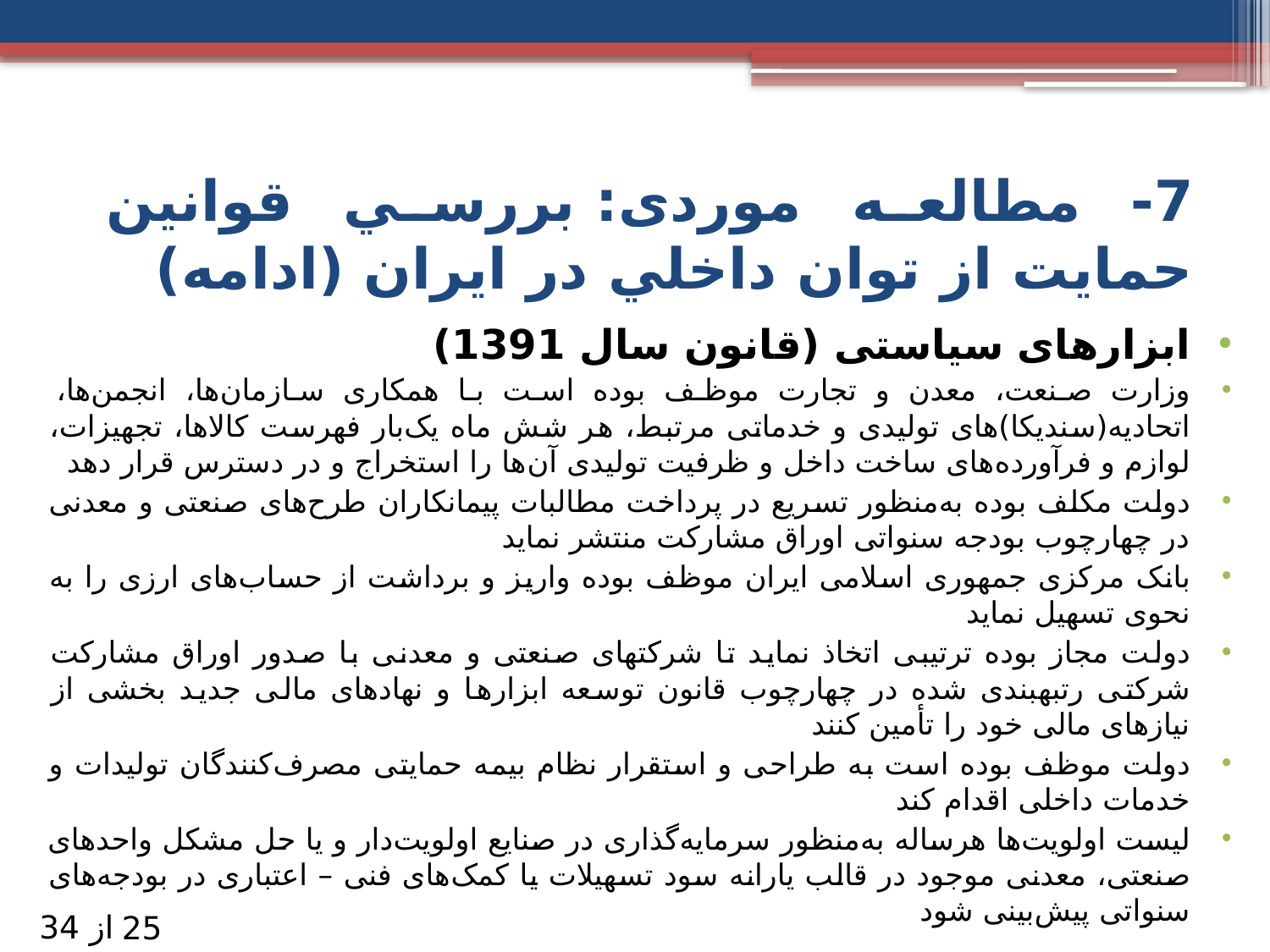

# 7- مطالعه موردی: بررسي قوانين حمایت از توان داخلي در ايران (ادامه)
ابزارهای سیاستی (قانون سال 1391)
وزارت صنعت، معدن و تجارت موظف بوده است با همکاری سازمان‌ها، انجمن‌ها، اتحادیه‌(سندیکا)های تولیدی و خدماتی مرتبط، هر شش ماه یک‌بار فهرست کالاها، تجهیزات، لوازم و فرآورده‌های ساخت داخل و ظرفیت تولیدی آن‌ها را استخراج و در دسترس قرار دهد
دولت مکلف بوده به‌منظور تسریع در پرداخت مطالبات پیمانکاران طرح‌های صنعتی و معدنی در چهارچوب بودجه سنواتی اوراق مشارکت منتشر نماید
بانک مرکزی جمهوری اسلامی ایران موظف بوده واریز و برداشت از حساب‌های ارزی را به نحوی تسهیل نماید
دولت مجاز بوده ترتیبی اتخاذ نماید تا شرکت‎های صنعتی و معدنی با صدور اوراق مشارکت شرکتی رتبه‎بندی شده در چهارچوب قانون توسعه ابزارها و نهادهای مالی جدید بخشی از نیازهای مالی خود را تأمین کنند
دولت موظف بوده است به طراحی و استقرار نظام بیمه حمایتی مصرف‌کنندگان تولیدات و خدمات داخلی اقدام کند
لیست اولویت‌ها هرساله به‌منظور سرمایه‌گذاری در صنایع اولویت‌دار و یا حل مشکل واحدهای صنعتی، معدنی موجود در قالب یارانه سود تسهیلات یا کمک‌های فنی – اعتباری در بودجه‌های سنواتی پیش‌بینی شود

از 34
25